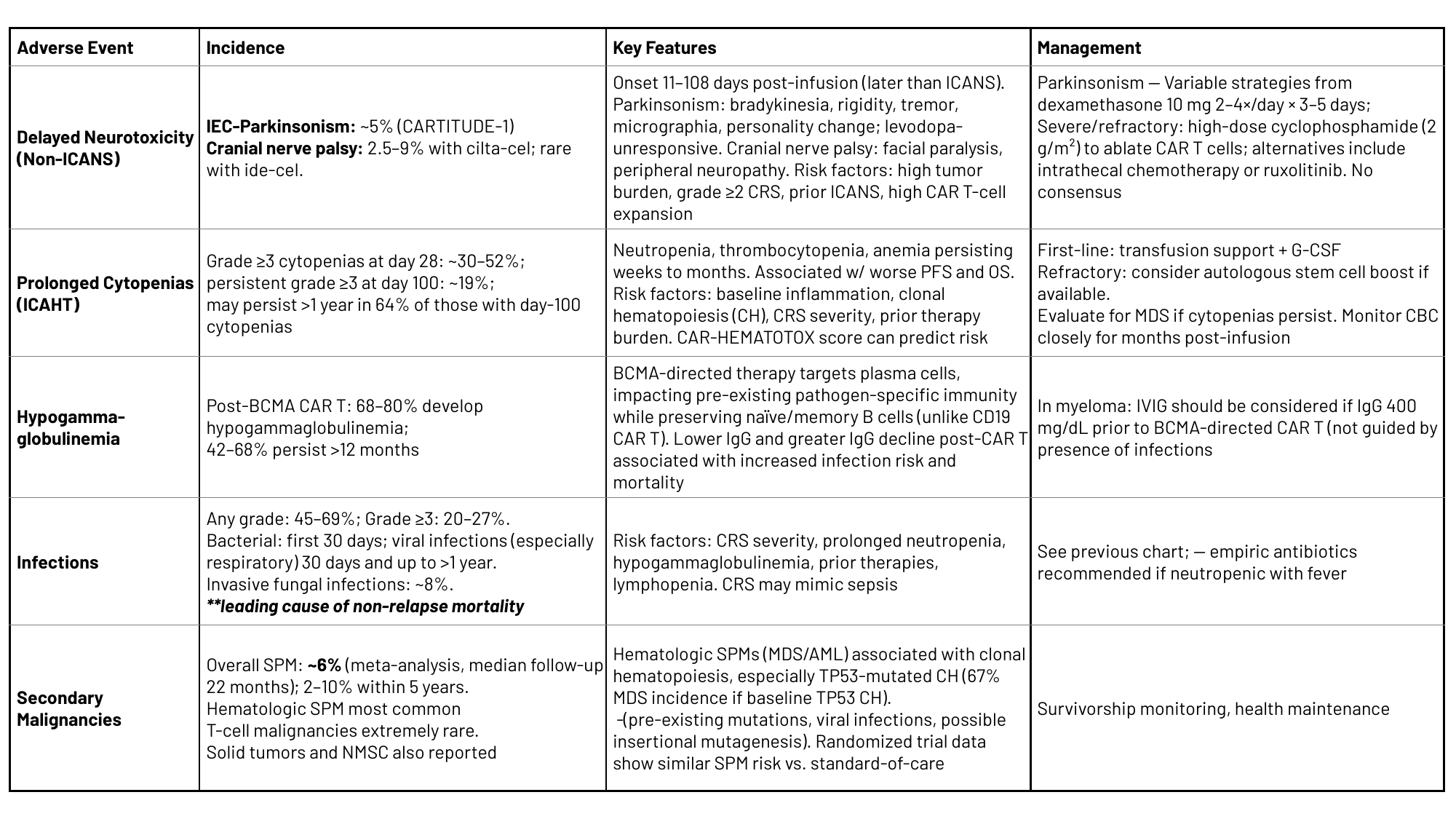

| Adverse Event | Incidence | Key Features | Management |
| --- | --- | --- | --- |
| Delayed Neurotoxicity (Non-ICANS) | IEC-Parkinsonism: ~5% (CARTITUDE-1) Cranial nerve palsy: 2.5–9% with cilta-cel; rare with ide-cel. | Onset 11–108 days post-infusion (later than ICANS). Parkinsonism: bradykinesia, rigidity, tremor, micrographia, personality change; levodopa-unresponsive. Cranial nerve palsy: facial paralysis, peripheral neuropathy. Risk factors: high tumor burden, grade ≥2 CRS, prior ICANS, high CAR T-cell expansion | Parkinsonism — Variable strategies from dexamethasone 10 mg 2–4×/day × 3–5 days; Severe/refractory: high-dose cyclophosphamide (2 g/m²) to ablate CAR T cells; alternatives include intrathecal chemotherapy or ruxolitinib. No consensus |
| Prolonged Cytopenias (ICAHT) | Grade ≥3 cytopenias at day 28: ~30–52%; persistent grade ≥3 at day 100: ~19%; may persist >1 year in 64% of those with day-100 cytopenias | Neutropenia, thrombocytopenia, anemia persisting weeks to months. Associated w/ worse PFS and OS. Risk factors: baseline inflammation, clonal hematopoiesis (CH), CRS severity, prior therapy burden. CAR-HEMATOTOX score can predict risk | First-line: transfusion support + G-CSF Refractory: consider autologous stem cell boost if available. Evaluate for MDS if cytopenias persist. Monitor CBC closely for months post-infusion |
| Hypogamma-globulinemia | Post-BCMA CAR T: 68–80% develop hypogammaglobulinemia; 42–68% persist >12 months | BCMA-directed therapy targets plasma cells, impacting pre-existing pathogen-specific immunity while preserving naïve/memory B cells (unlike CD19 CAR T). Lower IgG and greater IgG decline post-CAR T associated with increased infection risk and mortality | In myeloma: IVIG should be considered if IgG 400 mg/dL prior to BCMA-directed CAR T (not guided by presence of infections |
| Infections | Any grade: 45–69%; Grade ≥3: 20–27%. Bacterial: first 30 days; viral infections (especially respiratory) 30 days and up to >1 year. Invasive fungal infections: ~8%. \*\*leading cause of non-relapse mortality | Risk factors: CRS severity, prolonged neutropenia, hypogammaglobulinemia, prior therapies, lymphopenia. CRS may mimic sepsis | See previous chart; — empiric antibiotics recommended if neutropenic with fever |
| Secondary Malignancies | Overall SPM: ~6% (meta-analysis, median follow-up 22 months); 2–10% within 5 years. Hematologic SPM most common T-cell malignancies extremely rare. Solid tumors and NMSC also reported | Hematologic SPMs (MDS/AML) associated with clonal hematopoiesis, especially TP53-mutated CH (67% MDS incidence if baseline TP53 CH). -(pre-existing mutations, viral infections, possible insertional mutagenesis). Randomized trial data show similar SPM risk vs. standard-of-care | Survivorship monitoring, health maintenance |